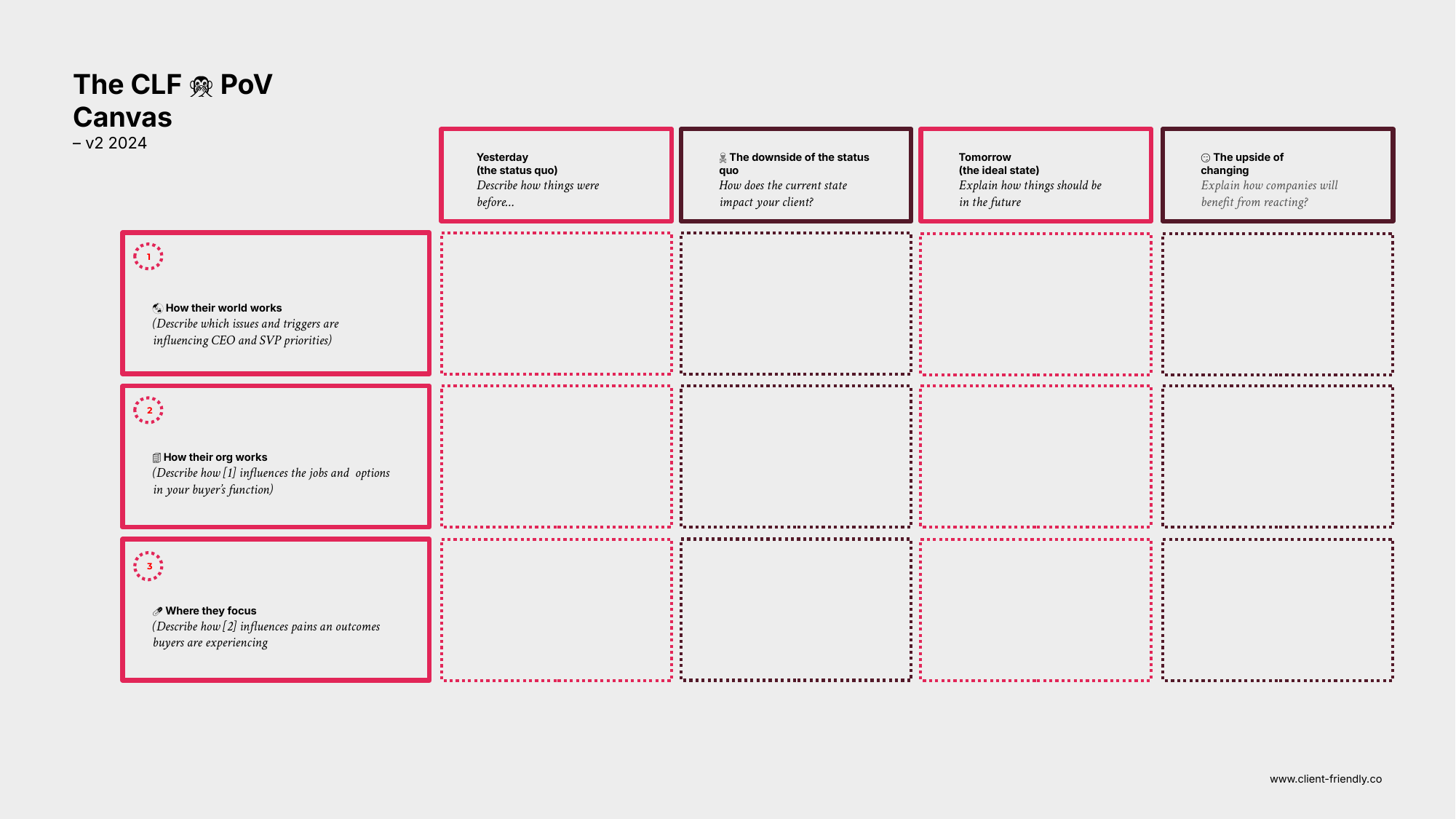

The CLF 🙊 PoV
Canvas
– v2 2024

Yesterday
(the status quo)
Describe how things were before…

☠️ The downside of the status quo
How does the current state impact your client?

Tomorrow
(the ideal state)
Explain how things should be in the future

😏 The upside of
changing
Explain how companies will benefit from reacting?

1
🌏 How their world works
(Describe which issues and triggers are influencing CEO and SVP priorities)

2
🏢 How their org works
(Describe how [1] influences the jobs and  options in your buyer’s function)

3
💊 Where they focus
(Describe how [2] influences pains an outcomes buyers are experiencing

www.client-friendly.co